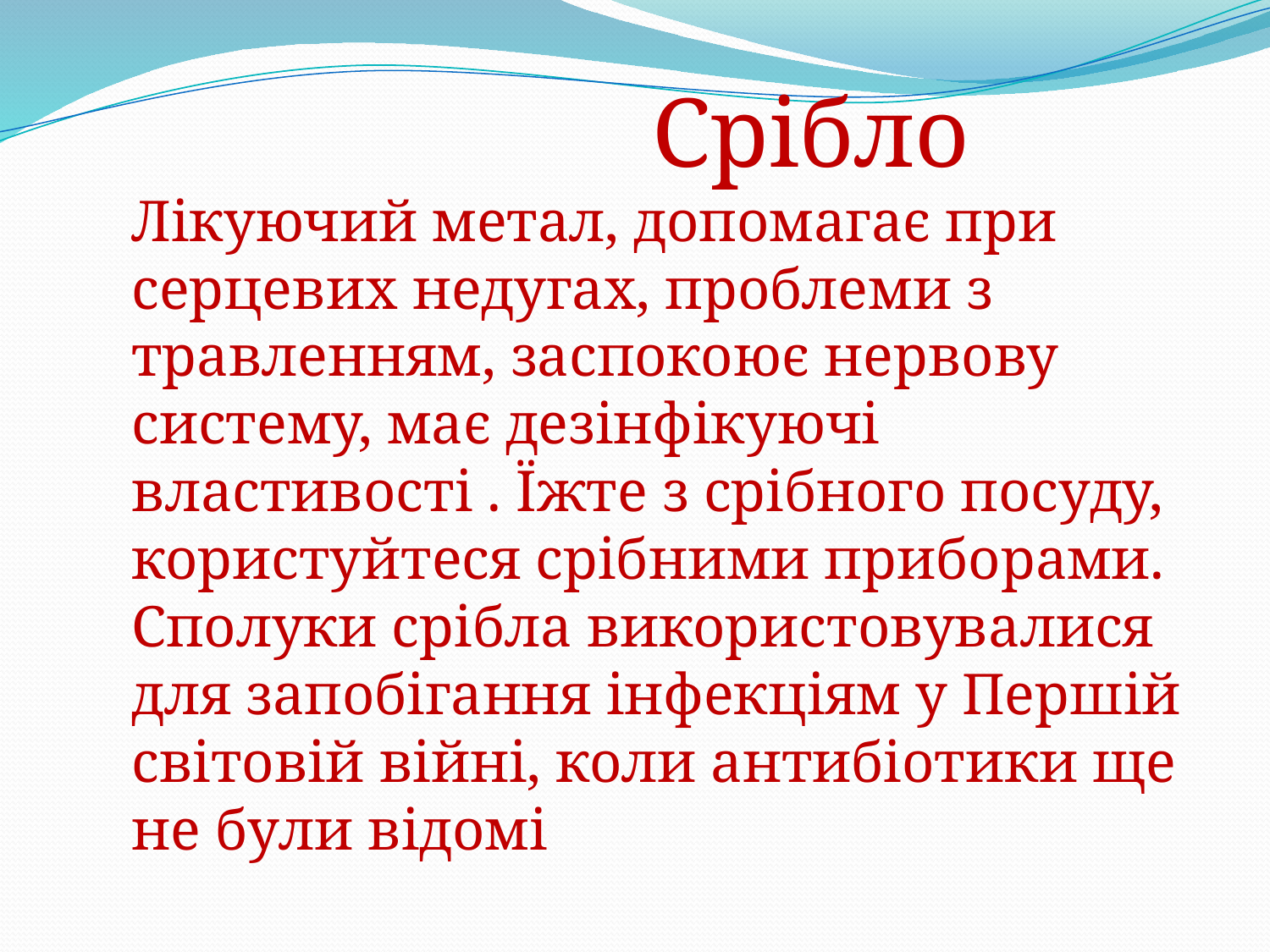

Срібло
Лікуючий метал, допомагає при серцевих недугах, проблеми з травленням, заспокоює нервову систему, має дезінфікуючі властивості . Їжте з срібного посуду, користуйтеся срібними приборами. Сполуки срібла використовувалися для запобігання інфекціям у Першій світовій війні, коли антибіотики ще не були відомі